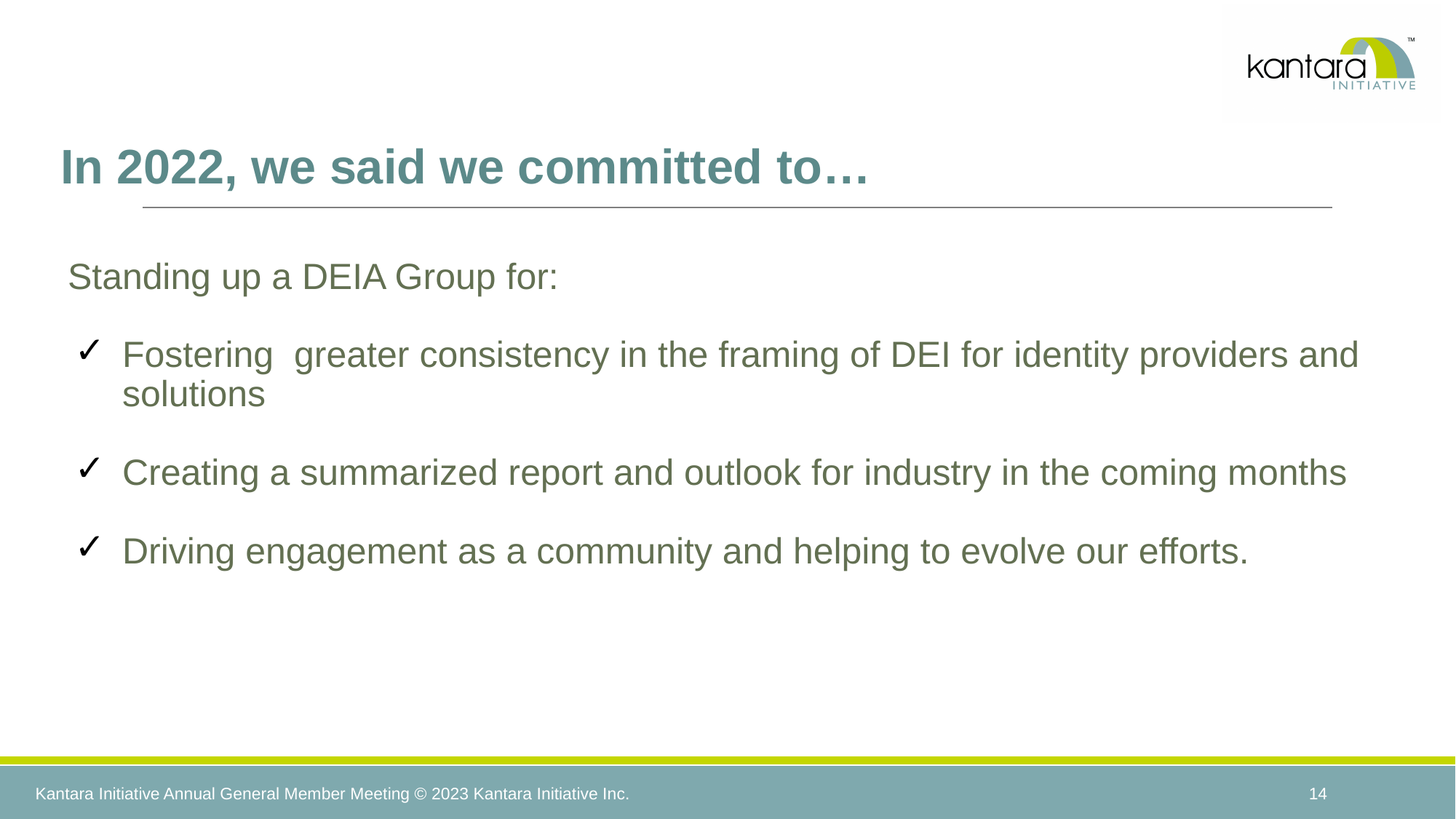

In 2022, we said we committed to…
Standing up a DEIA Group for:

Fostering  greater consistency in the framing of DEI for identity providers and solutions

Creating a summarized report and outlook for industry in the coming months

Driving engagement as a community and helping to evolve our efforts.
14